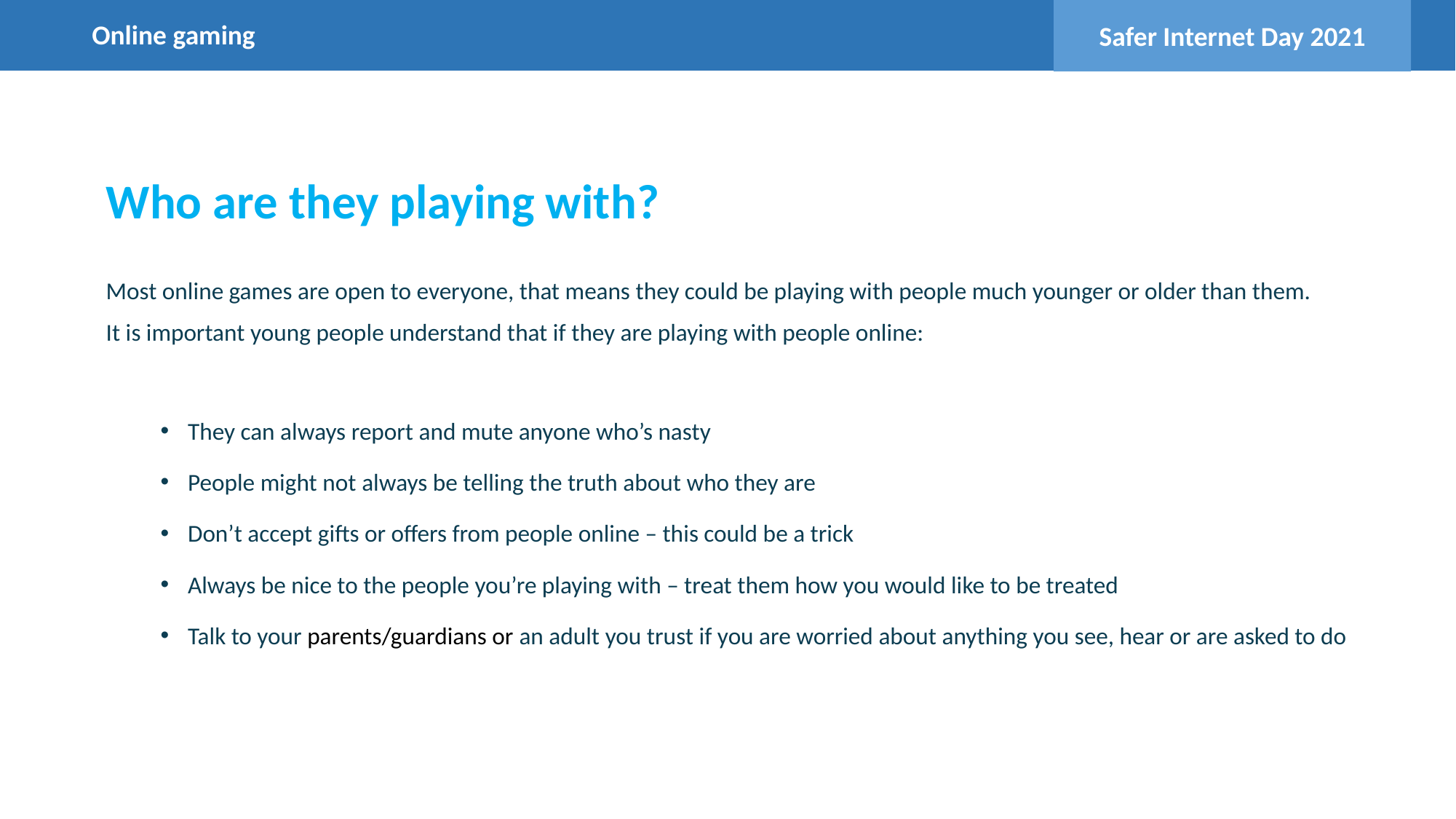

Online gaming

Who are they playing with?

Most online games are open to everyone, that means they could be playing with people much younger or older than them.
It is important young people understand that if they are playing with people online:

They can always report and mute anyone who’s nasty
People might not always be telling the truth about who they are
Don’t accept gifts or offers from people online – this could be a trick
Always be nice to the people you’re playing with – treat them how you would like to be treated
Talk to your parents/guardians or an adult you trust if you are worried about anything you see, hear or are asked to do